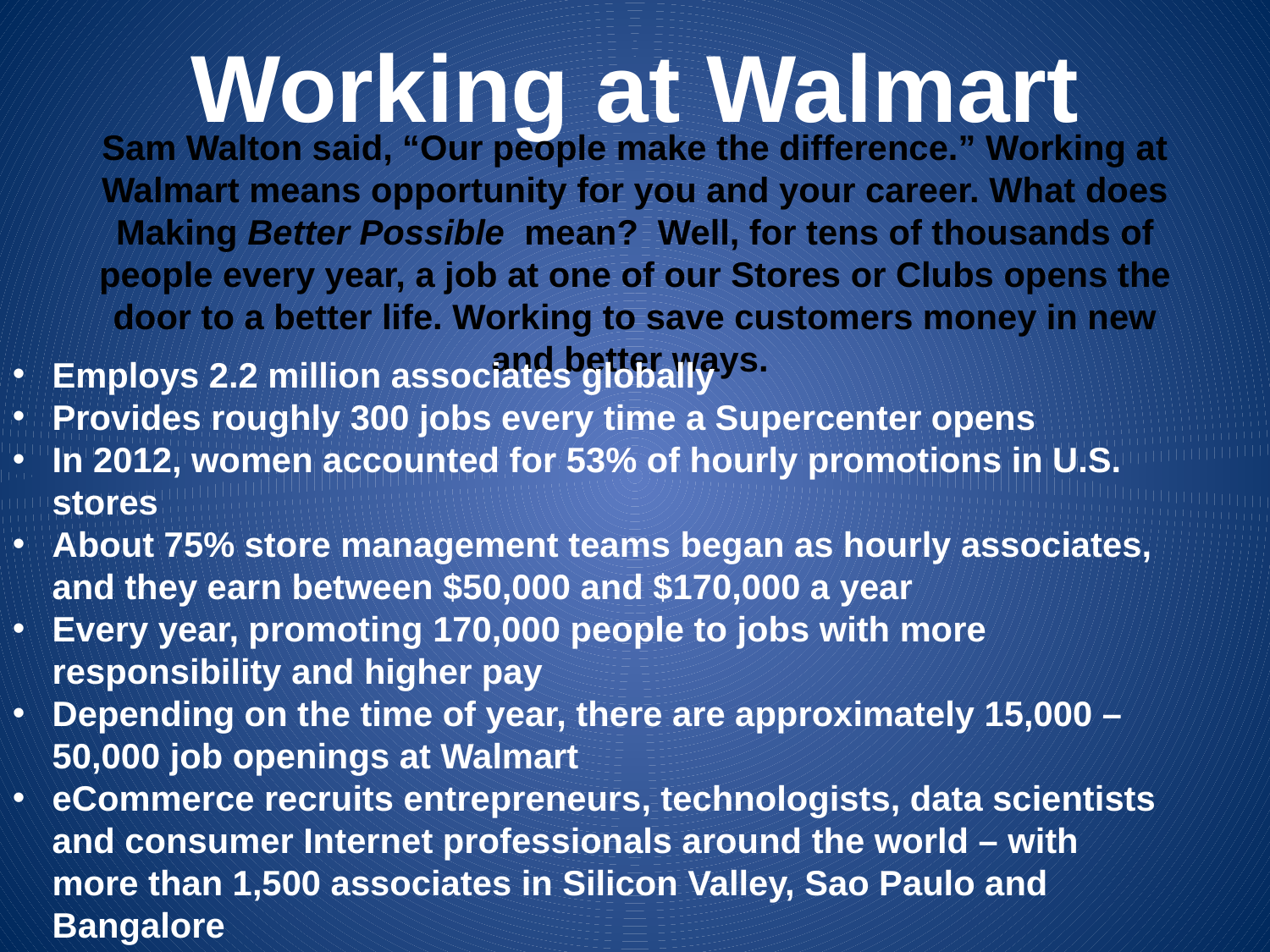

Working at Walmart
Sam Walton said, “Our people make the difference.” Working at Walmart means opportunity for you and your career. What does Making Better Possible  mean?  Well, for tens of thousands of people every year, a job at one of our Stores or Clubs opens the door to a better life. Working to save customers money in new and better ways.
Employs 2.2 million associates globally
Provides roughly 300 jobs every time a Supercenter opens
In 2012, women accounted for 53% of hourly promotions in U.S. stores
About 75% store management teams began as hourly associates, and they earn between $50,000 and $170,000 a year
Every year, promoting 170,000 people to jobs with more responsibility and higher pay
Depending on the time of year, there are approximately 15,000 – 50,000 job openings at Walmart
eCommerce recruits entrepreneurs, technologists, data scientists and consumer Internet professionals around the world – with more than 1,500 associates in Silicon Valley, Sao Paulo and Bangalore
The Walmart and Sam’s Club Home Offices are nestled amid the Ozark Mountains in Bentonville, Arkansas — the nation’s 6th fastest growing region